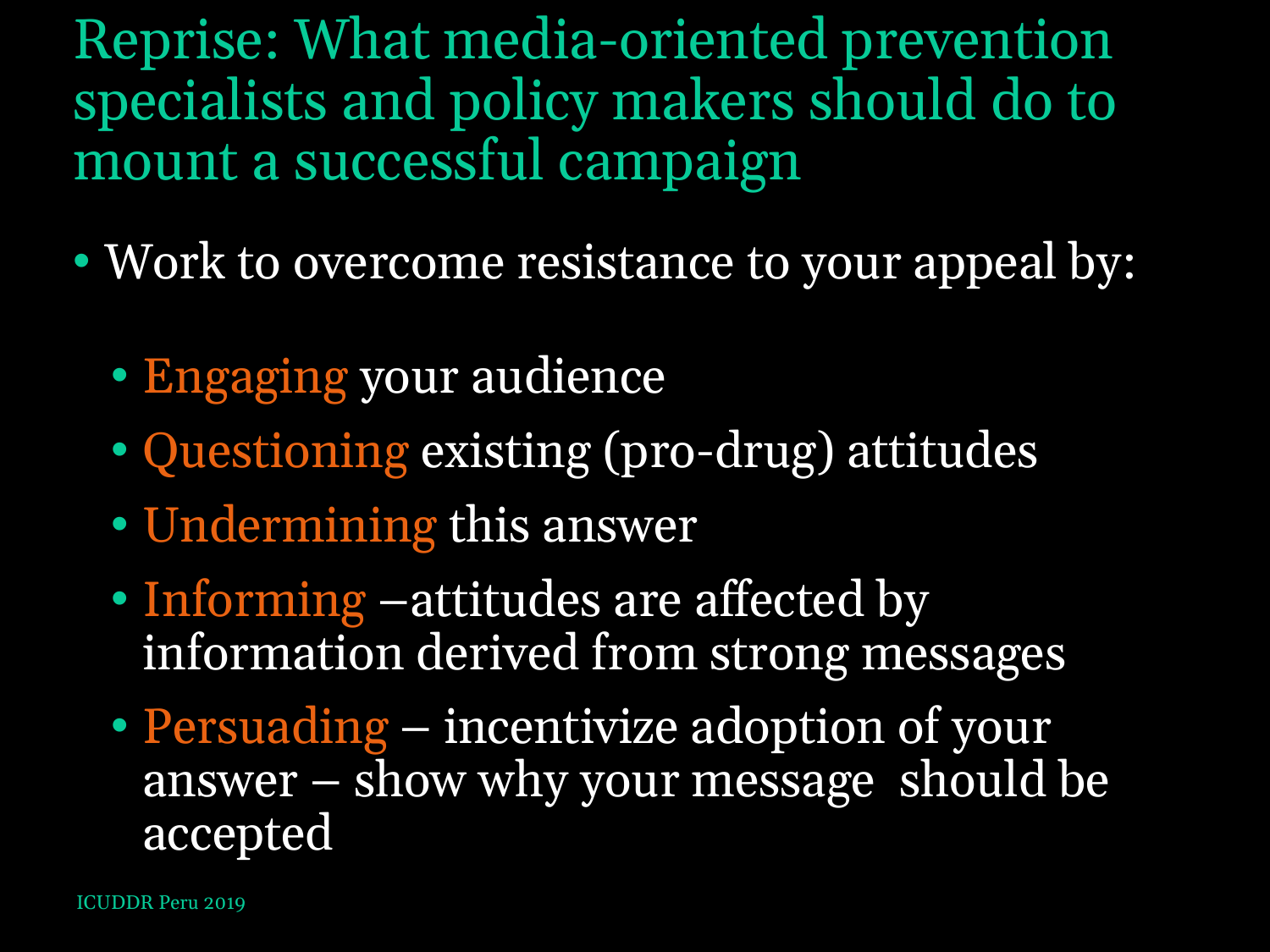

# Reprise: What media-oriented prevention specialists and policy makers should do to mount a successful campaign
Work to overcome resistance to your appeal by:

Engaging your audience
Questioning existing (pro-drug) attitudes
Undermining this answer
Informing –attitudes are affected by information derived from strong messages
Persuading – incentivize adoption of your answer – show why your message  should be accepted

ICUDDR Peru 2019